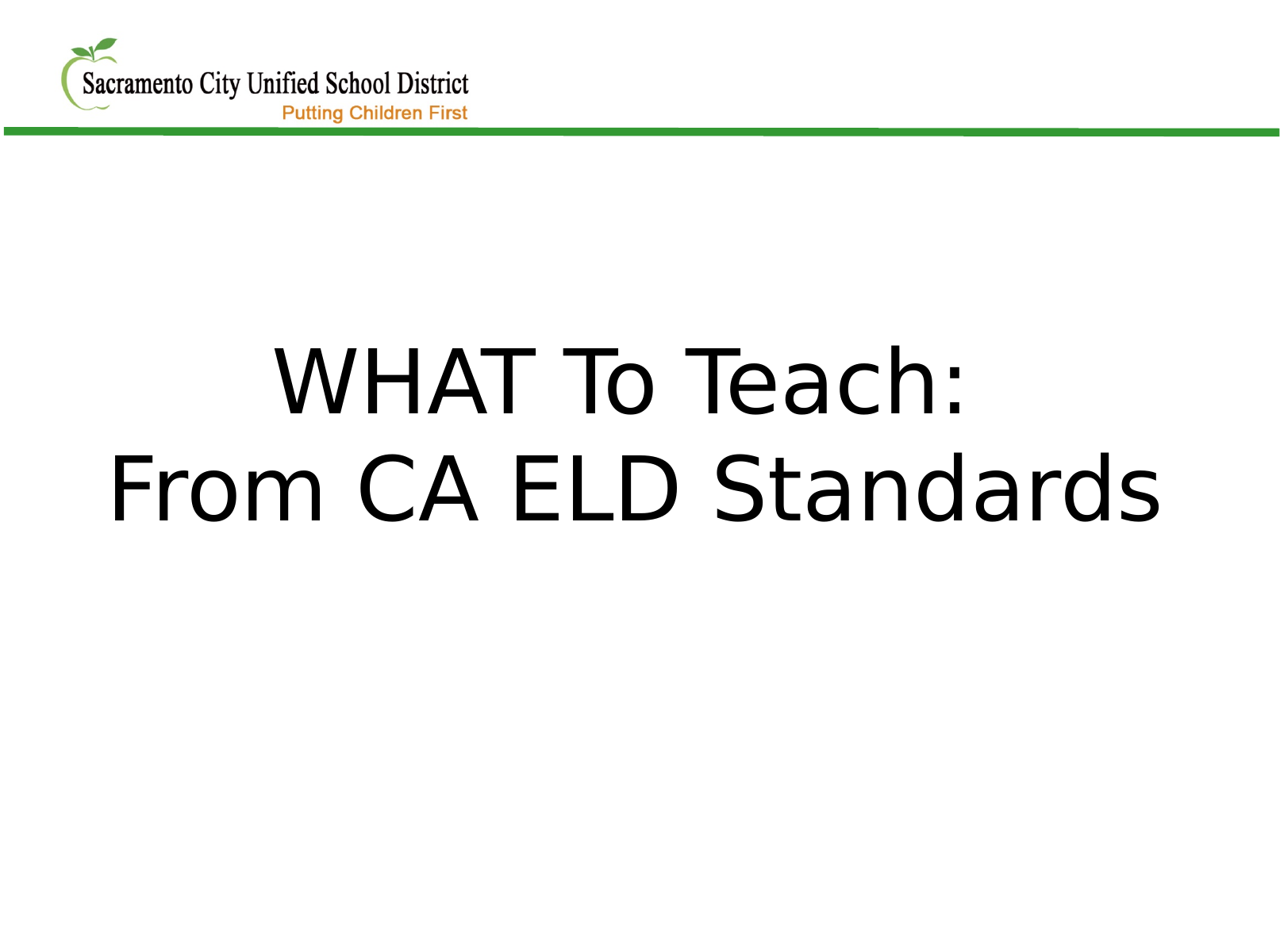

WHAT To Teach:
From CA ELD Standards